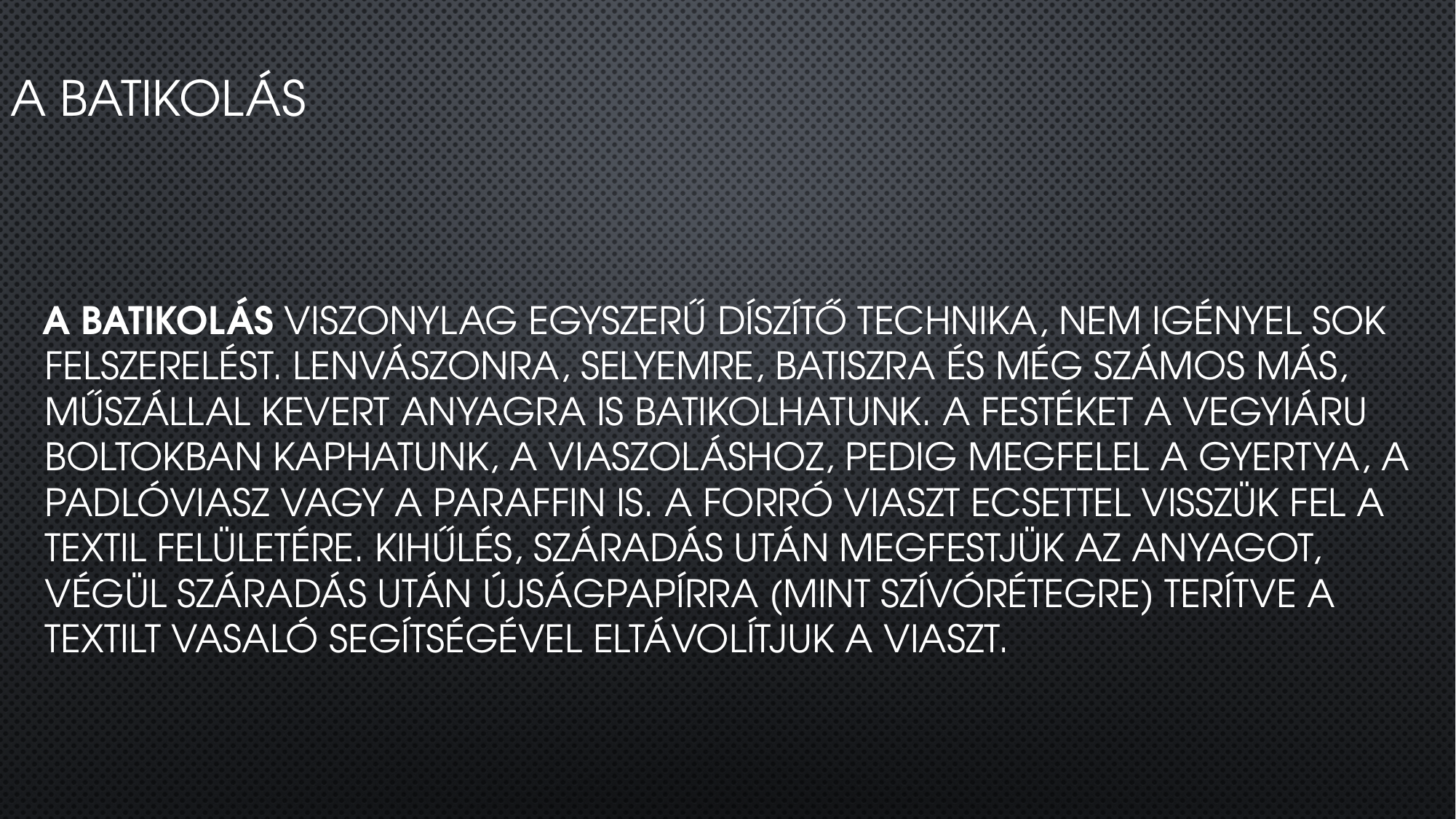

# A batikolás
   A batikolás viszonylag egyszerű díszítő technika, nem igényel sok felszerelést. Lenvászonra, selyemre, batiszra és még számos más, műszállal kevert anyagra is batikolhatunk. A festéket a vegyiáru boltokban kaphatunk, a viaszoláshoz, pedig megfelel a gyertya, a padlóviasz vagy a paraffin is. A forró viaszt ecsettel visszük fel a textil felületére. Kihűlés, száradás után megfestjük az anyagot, végül száradás után újságpapírra (mint szívórétegre) terítve a textilt vasaló segítségével eltávolítjuk a viaszt.